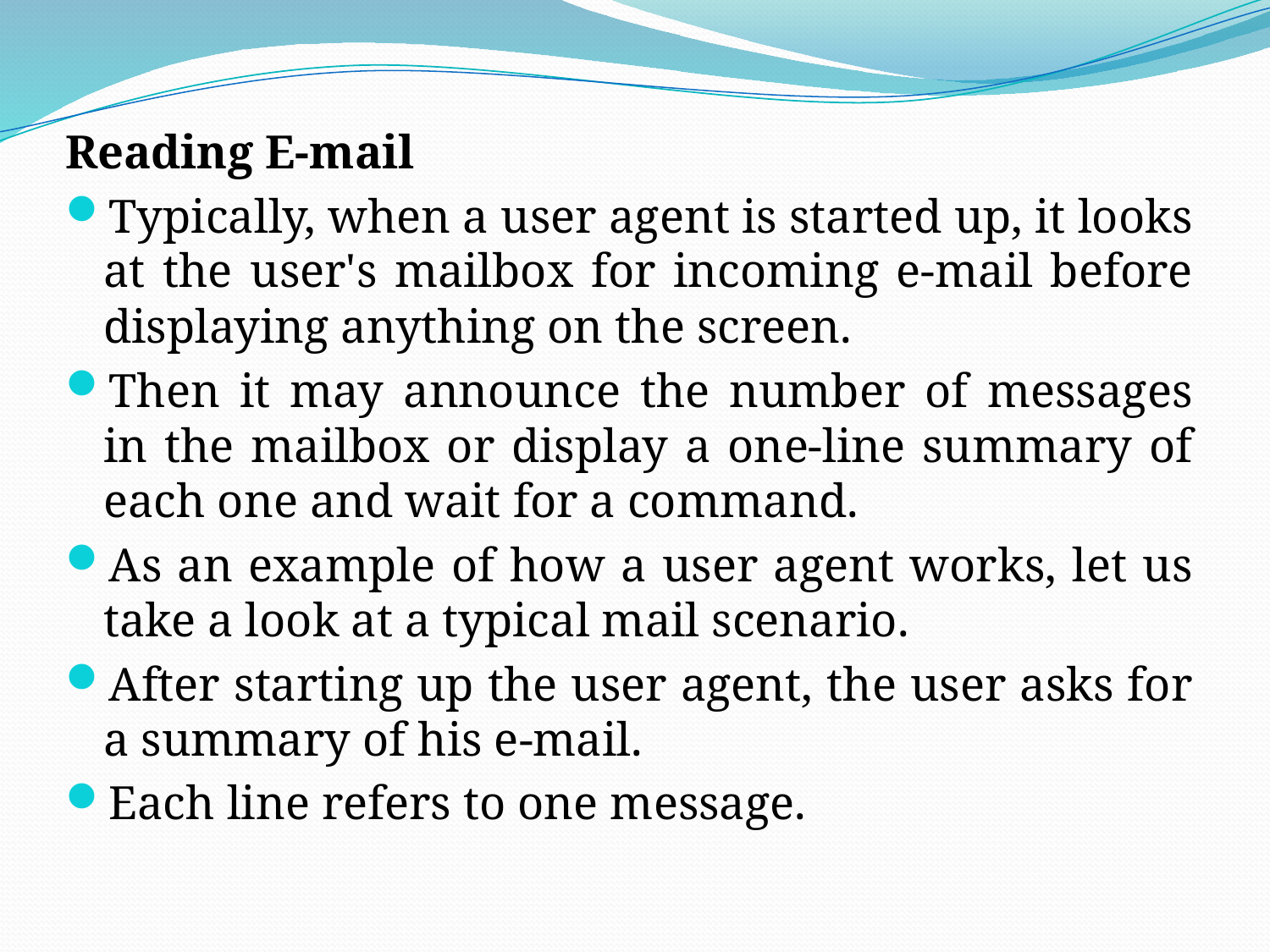

Reading E-mail
Typically, when a user agent is started up, it looks at the user's mailbox for incoming e-mail before displaying anything on the screen.
Then it may announce the number of messages in the mailbox or display a one-line summary of each one and wait for a command.
As an example of how a user agent works, let us take a look at a typical mail scenario.
After starting up the user agent, the user asks for a summary of his e-mail.
Each line refers to one message.